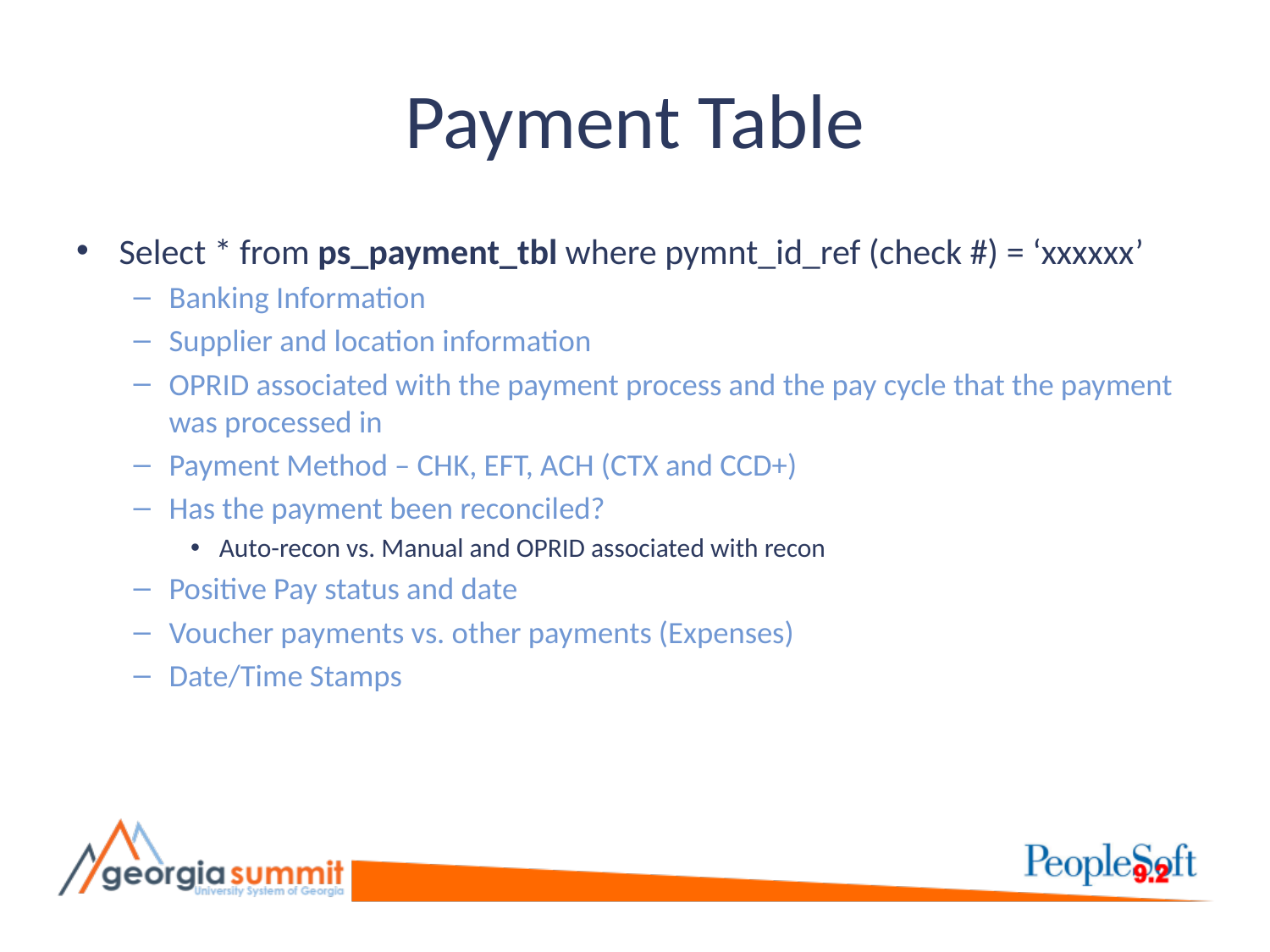

# Payment Table
Select * from ps_payment_tbl where pymnt_id_ref (check #) = ‘xxxxxx’
Banking Information
Supplier and location information
OPRID associated with the payment process and the pay cycle that the payment was processed in
Payment Method – CHK, EFT, ACH (CTX and CCD+)
Has the payment been reconciled?
Auto-recon vs. Manual and OPRID associated with recon
Positive Pay status and date
Voucher payments vs. other payments (Expenses)
Date/Time Stamps